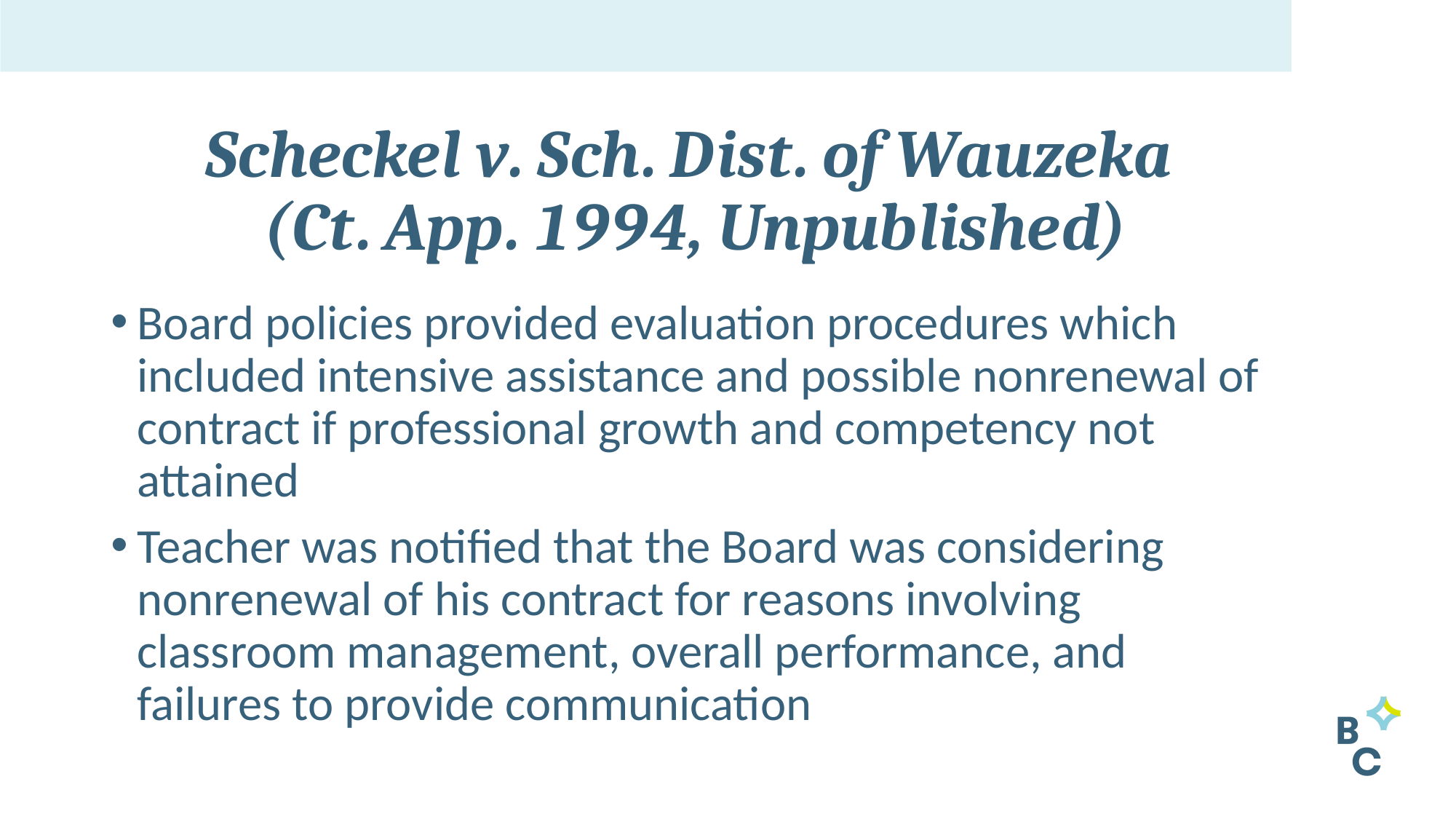

# Scheckel v. Sch. Dist. of Wauzeka (Ct. App. 1994, Unpublished)
Board policies provided evaluation procedures which included intensive assistance and possible nonrenewal of contract if professional growth and competency not attained
Teacher was notified that the Board was considering nonrenewal of his contract for reasons involving classroom management, overall performance, and failures to provide communication